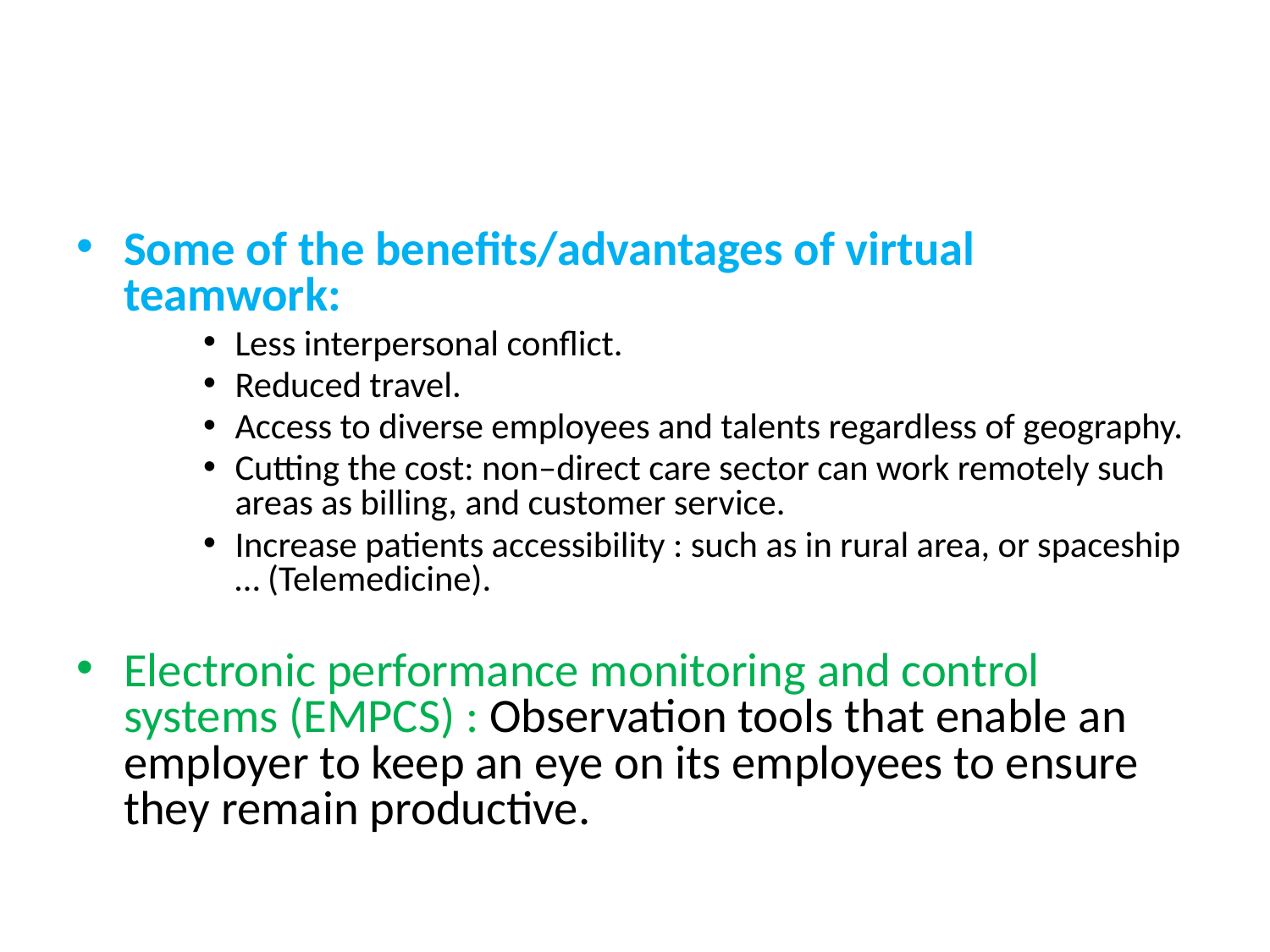

#
Some of the benefits/advantages of virtual teamwork:
Less interpersonal conflict.
Reduced travel.
Access to diverse employees and talents regardless of geography.
Cutting the cost: non–direct care sector can work remotely such areas as billing, and customer service.
Increase patients accessibility : such as in rural area, or spaceship … (Telemedicine).

Electronic performance monitoring and control systems (EMPCS) : Observation tools that enable an employer to keep an eye on its employees to ensure they remain productive.